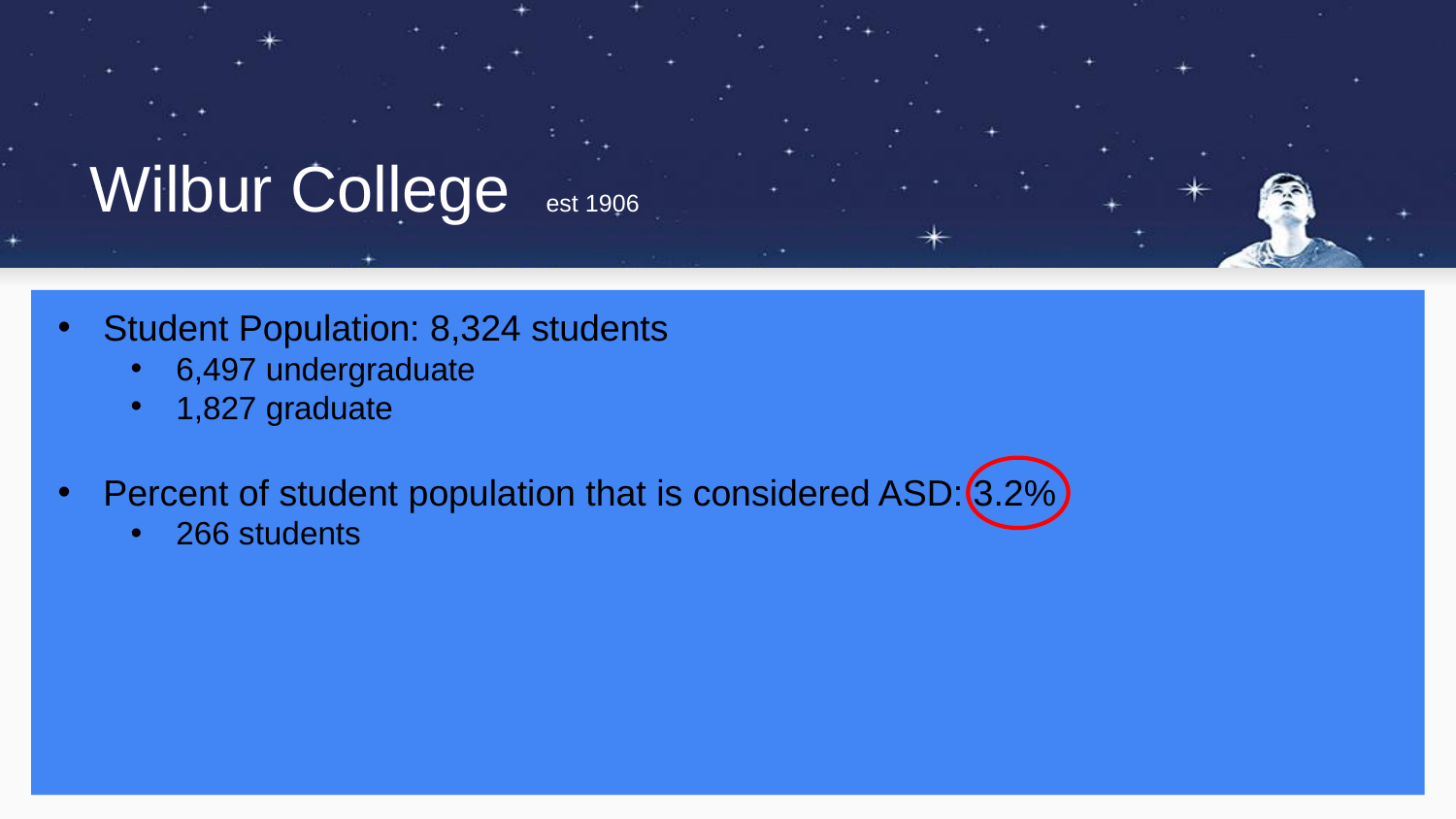

# Wilbur College  est 1906

Student Population: 8,324 students
6,497 undergraduate
1,827 graduate

Percent of student population that is considered ASD: 3.2%
266 students